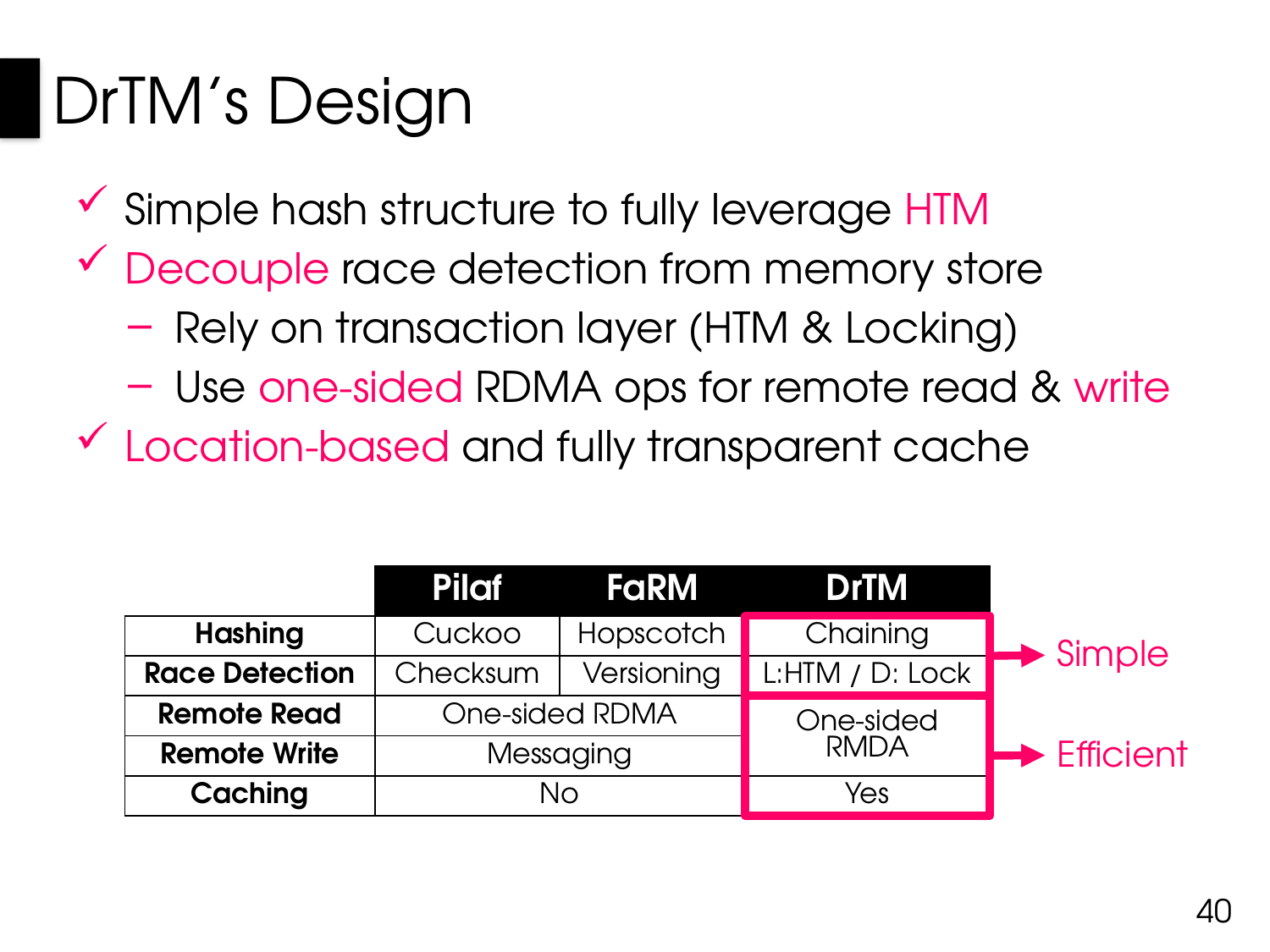

# DrTM’s Design

Simple hash structure to fully leverage HTM
Decouple race detection from memory store
Rely on transaction layer (HTM & Locking)
Use one-sided RDMA ops for remote read & write
Location-based and fully transparent cache
|  | Pilaf | FaRM |
| --- | --- | --- |
| Hashing | Cuckoo | Hopscotch |
| Race Detection | Checksum | Versioning |
| Remote Read | One-sided RDMA |  |
| Remote Write | Messaging |  |
| Caching | No |  |
| DrTM |
| --- |
| Chaining |
| L:HTM / D: Lock |
| One-sided RMDA |
| Yes |

Simple

Efficient
40